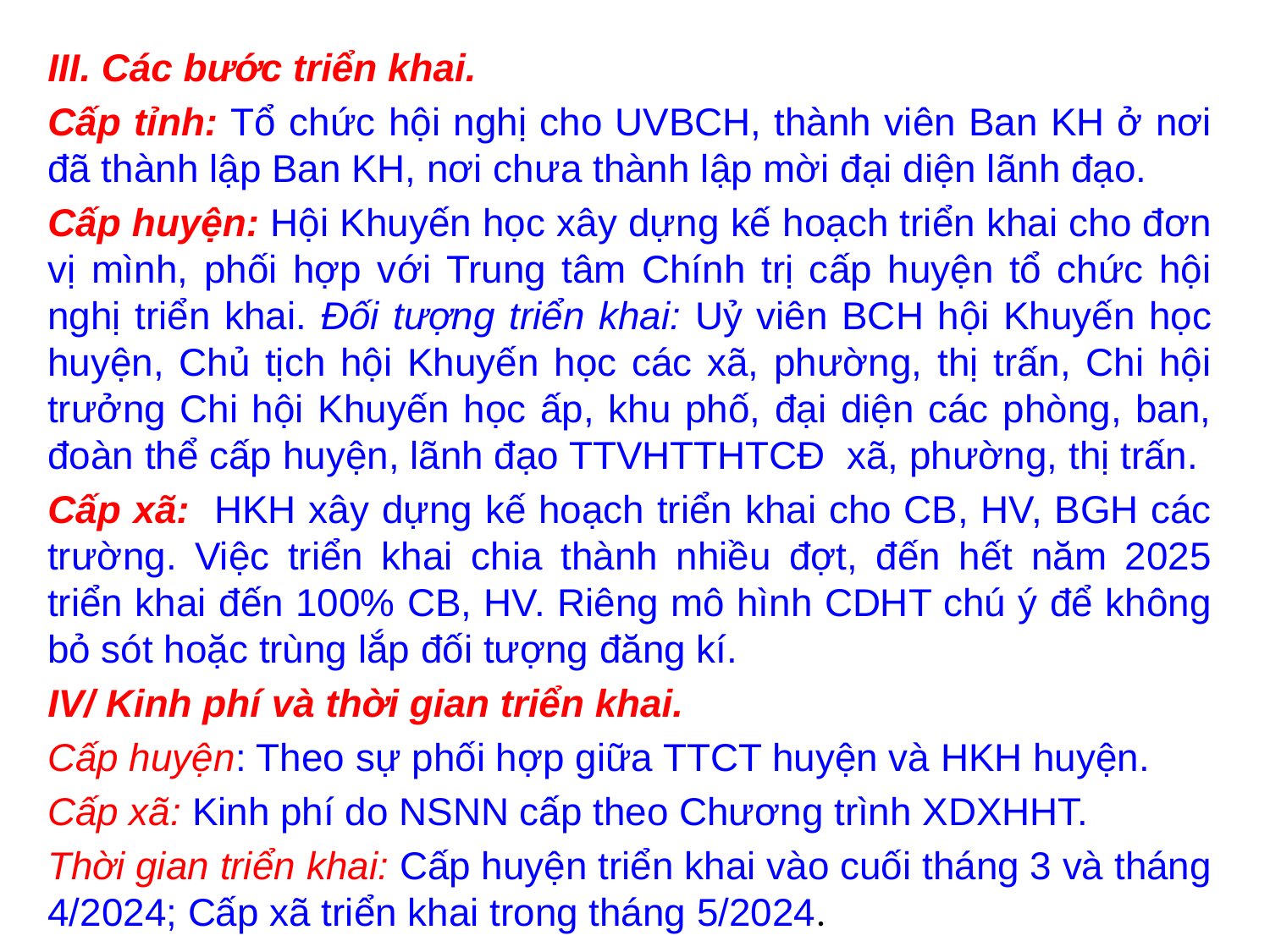

III. Các bước triển khai.
Cấp tỉnh: Tổ chức hội nghị cho UVBCH, thành viên Ban KH ở nơi đã thành lập Ban KH, nơi chưa thành lập mời đại diện lãnh đạo.
Cấp huyện: Hội Khuyến học xây dựng kế hoạch triển khai cho đơn vị mình, phối hợp với Trung tâm Chính trị cấp huyện tổ chức hội nghị triển khai. Đối tượng triển khai: Uỷ viên BCH hội Khuyến học huyện, Chủ tịch hội Khuyến học các xã, phường, thị trấn, Chi hội trưởng Chi hội Khuyến học ấp, khu phố, đại diện các phòng, ban, đoàn thể cấp huyện, lãnh đạo TTVHTTHTCĐ  xã, phường, thị trấn.
Cấp xã:  HKH xây dựng kế hoạch triển khai cho CB, HV, BGH các trường. Việc triển khai chia thành nhiều đợt, đến hết năm 2025 triển khai đến 100% CB, HV. Riêng mô hình CDHT chú ý để không bỏ sót hoặc trùng lắp đối tượng đăng kí.
IV/ Kinh phí và thời gian triển khai.
Cấp huyện: Theo sự phối hợp giữa TTCT huyện và HKH huyện.
Cấp xã: Kinh phí do NSNN cấp theo Chương trình XDXHHT.
Thời gian triển khai: Cấp huyện triển khai vào cuối tháng 3 và tháng 4/2024; Cấp xã triển khai trong tháng 5/2024.